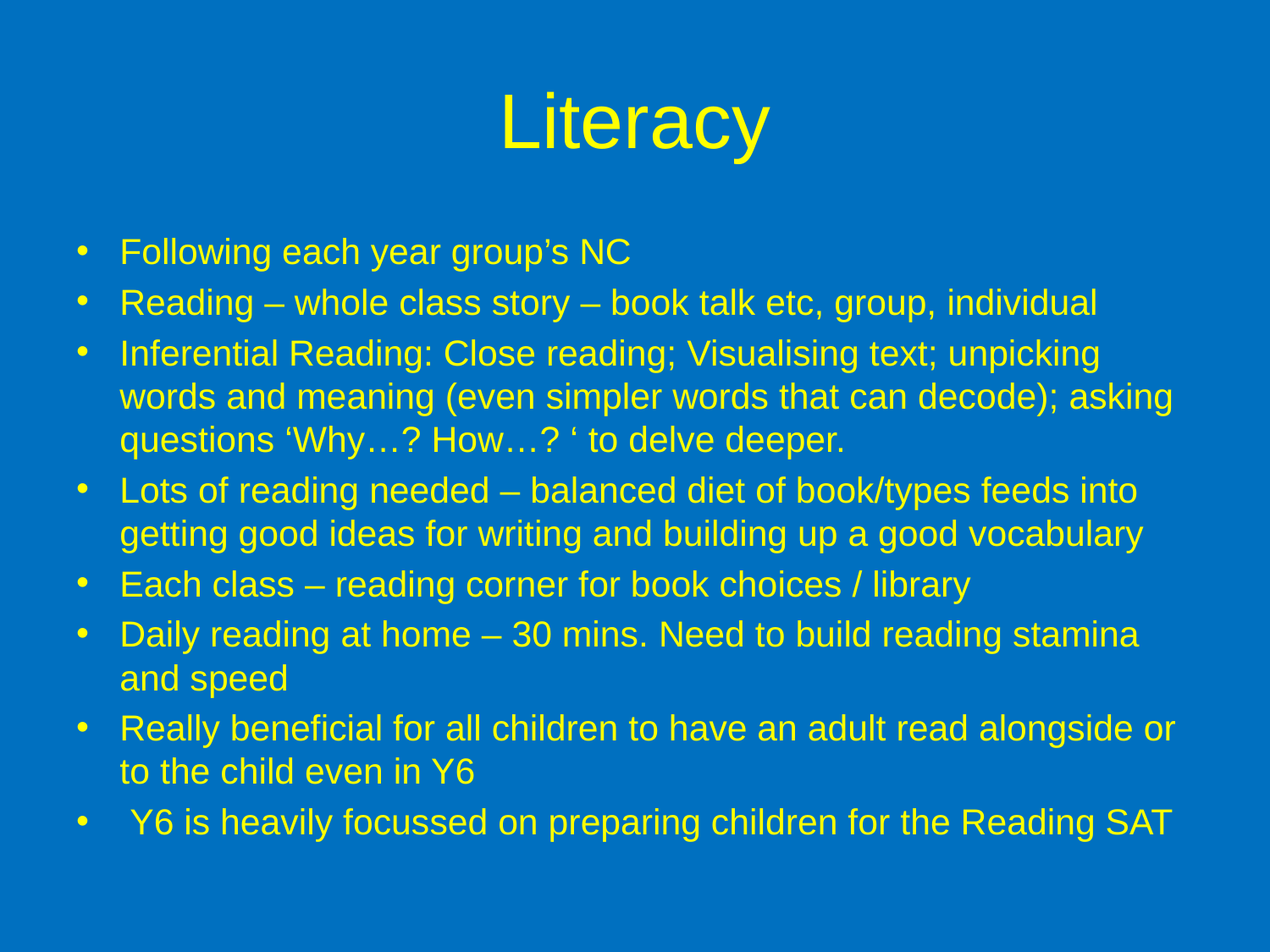

# Literacy
Following each year group’s NC
Reading – whole class story – book talk etc, group, individual
Inferential Reading: Close reading; Visualising text; unpicking words and meaning (even simpler words that can decode); asking questions ‘Why…? How…? ‘ to delve deeper.
Lots of reading needed – balanced diet of book/types feeds into getting good ideas for writing and building up a good vocabulary
Each class – reading corner for book choices / library
Daily reading at home – 30 mins. Need to build reading stamina and speed
Really beneficial for all children to have an adult read alongside or to the child even in Y6
 Y6 is heavily focussed on preparing children for the Reading SAT